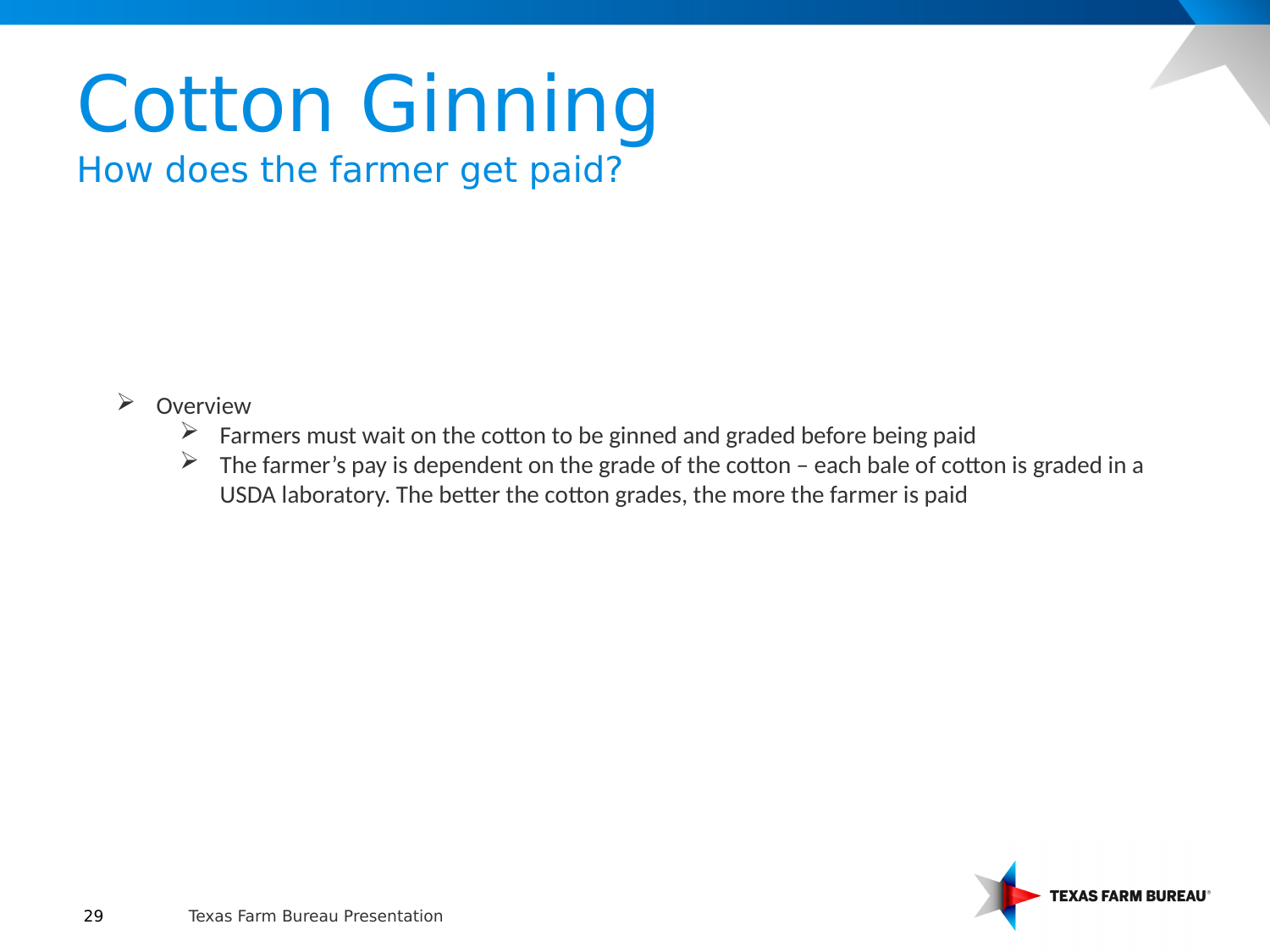

Cotton Ginning
How does the farmer get paid?
Overview
Farmers must wait on the cotton to be ginned and graded before being paid
The farmer’s pay is dependent on the grade of the cotton – each bale of cotton is graded in a USDA laboratory. The better the cotton grades, the more the farmer is paid
29
Texas Farm Bureau Presentation